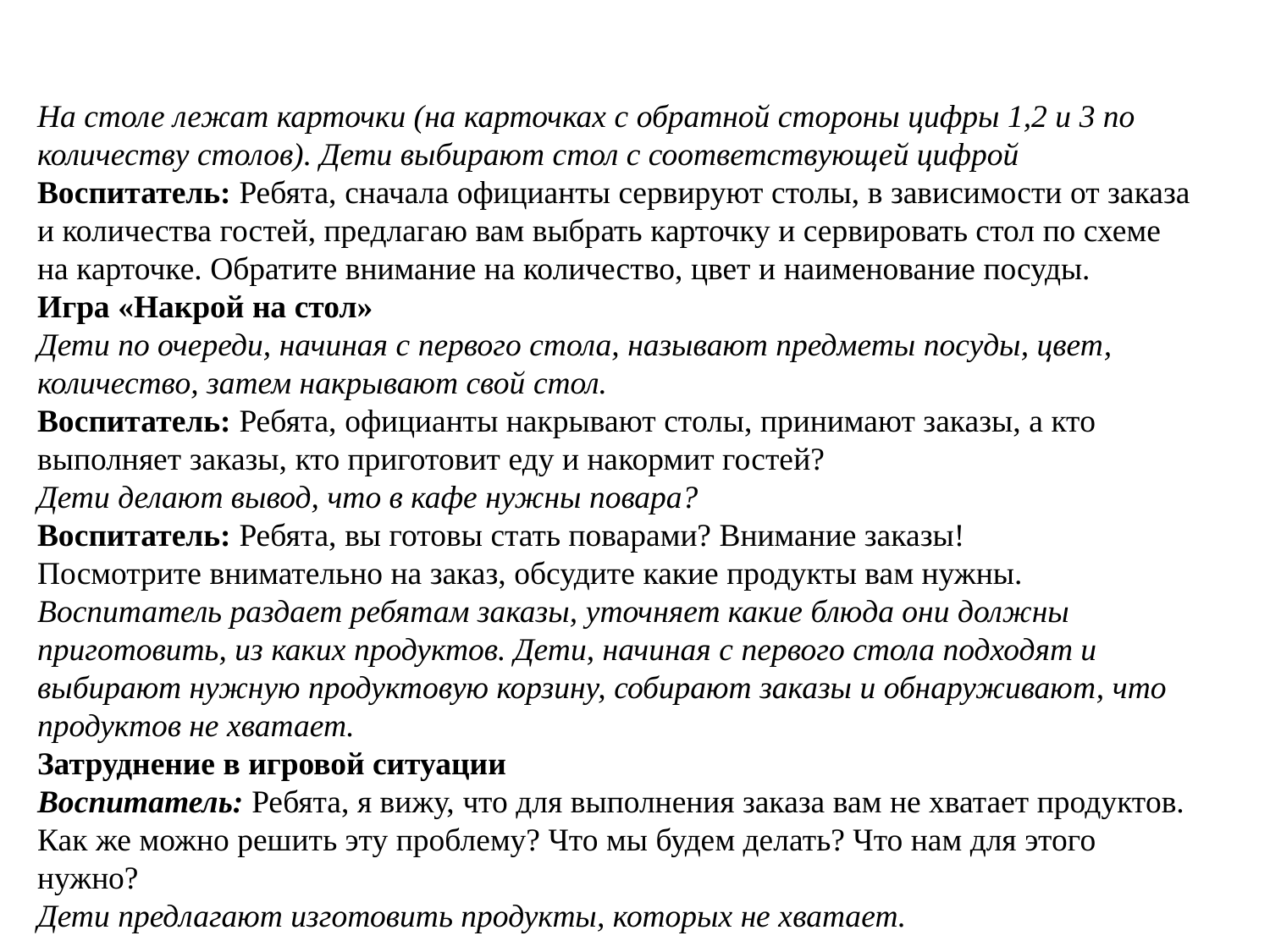

На столе лежат карточки (на карточках с обратной стороны цифры 1,2 и 3 по количеству столов). Дети выбирают стол с соответствующей цифрой
Воспитатель: Ребята, сначала официанты сервируют столы, в зависимости от заказа и количества гостей, предлагаю вам выбрать карточку и сервировать стол по схеме на карточке. Обратите внимание на количество, цвет и наименование посуды.
Игра «Накрой на стол»
Дети по очереди, начиная с первого стола, называют предметы посуды, цвет, количество, затем накрывают свой стол.
Воспитатель: Ребята, официанты накрывают столы, принимают заказы, а кто выполняет заказы, кто приготовит еду и накормит гостей?
Дети делают вывод, что в кафе нужны повара?
Воспитатель: Ребята, вы готовы стать поварами? Внимание заказы!
Посмотрите внимательно на заказ, обсудите какие продукты вам нужны.
Воспитатель раздает ребятам заказы, уточняет какие блюда они должны приготовить, из каких продуктов. Дети, начиная с первого стола подходят и выбирают нужную продуктовую корзину, собирают заказы и обнаруживают, что продуктов не хватает.
Затруднение в игровой ситуации
Воспитатель: Ребята, я вижу, что для выполнения заказа вам не хватает продуктов. Как же можно решить эту проблему? Что мы будем делать? Что нам для этого нужно?
Дети предлагают изготовить продукты, которых не хватает.